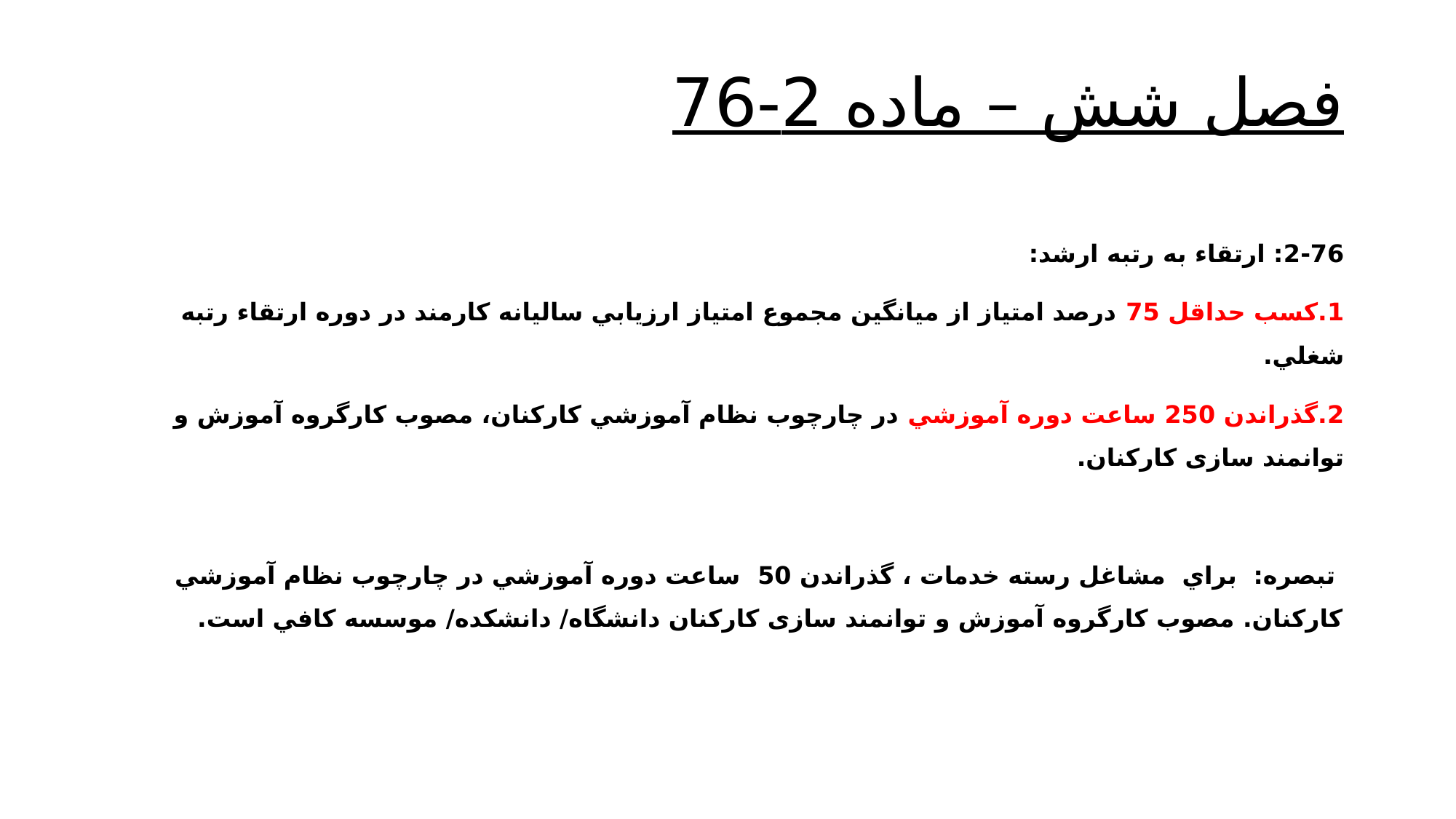

# فصل شش – ماده 2-76
2-76: ارتقاء به رتبه ارشد:
1.کسب حداقل 75 درصد امتياز از ميانگين مجموع امتياز ارزيابي ساليانه کارمند در دوره ارتقاء رتبه شغلي.
2.گذراندن 250 ساعت دوره آموزشي در چارچوب نظام آموزشي کارکنان، مصوب کارگروه آموزش و توانمند سازی کارکنان.

 تبصره:  براي  مشاغل رسته خدمات ، گذراندن 50  ساعت دوره آموزشي در چارچوب نظام آموزشي کارکنان. مصوب کارگروه آموزش و توانمند سازی کارکنان دانشگاه/ دانشکده/ موسسه کافي است.